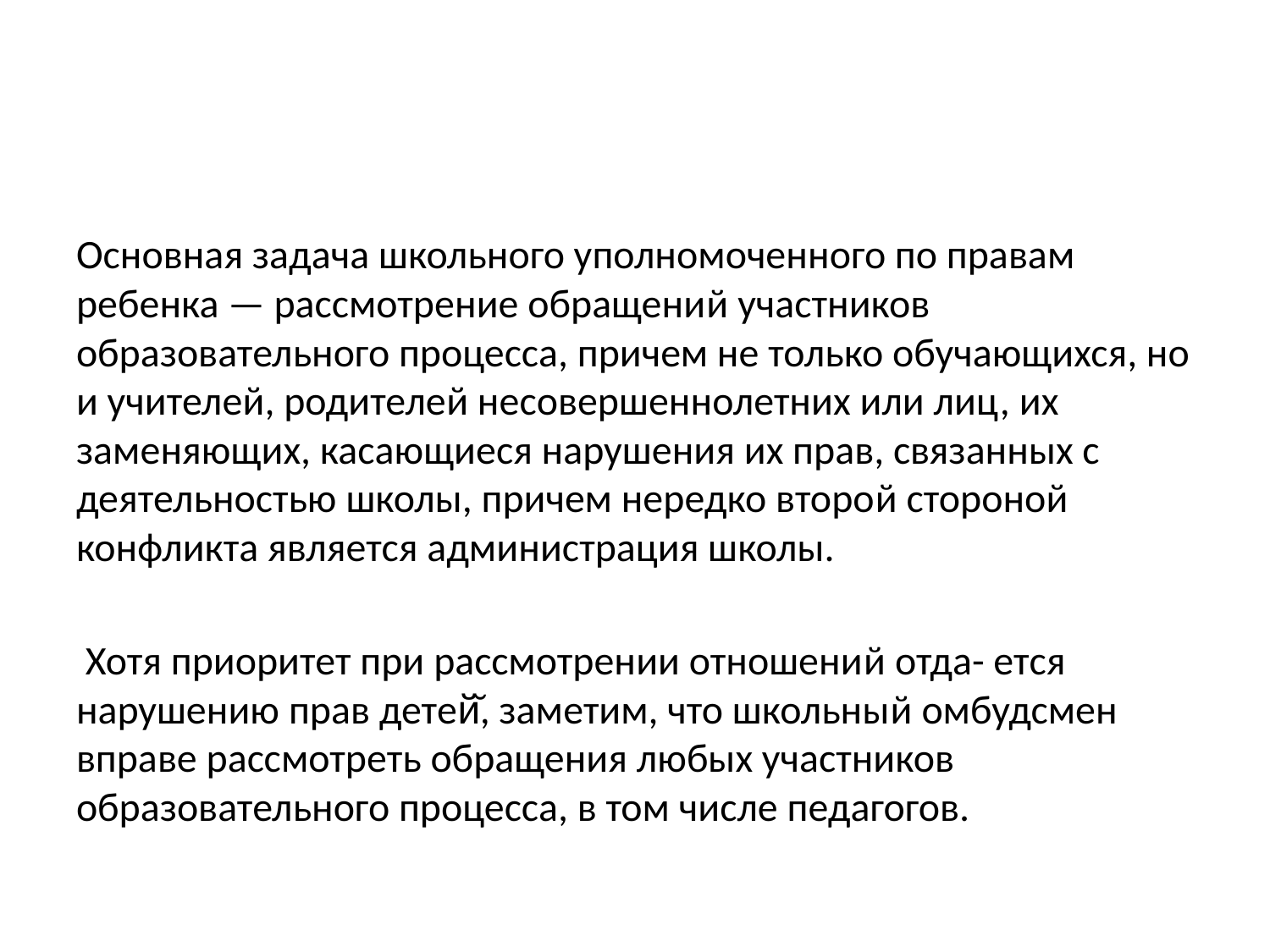

#
Основная задача школьного уполномоченного по правам ребенка — рассмотрение обращений участников образовательного процесса, причем не только обучающихся, но и учителей, родителей несовершеннолетних или лиц, их заменяющих, касающиеся нарушения их прав, связанных с деятельностью школы, причем нередко второй стороной конфликта является администрация школы.

 Хотя приоритет при рассмотрении отношений отда- ется нарушению прав детей̆, заметим, что школьный омбудсмен вправе рассмотреть обращения любых участников образовательного процесса, в том числе педагогов.